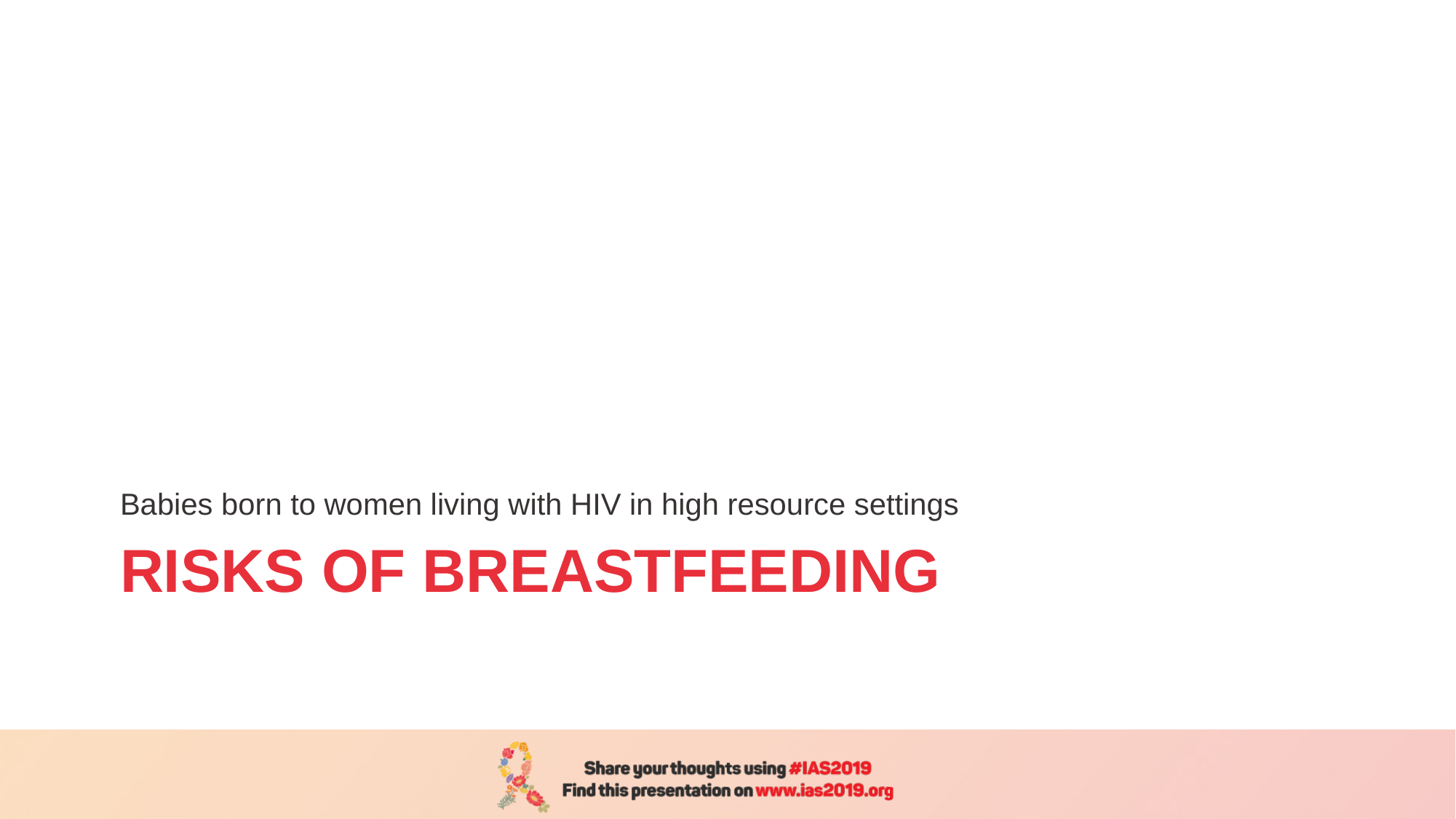

Babies born to women living with HIV in high resource settings
# Risks of breastfeeding